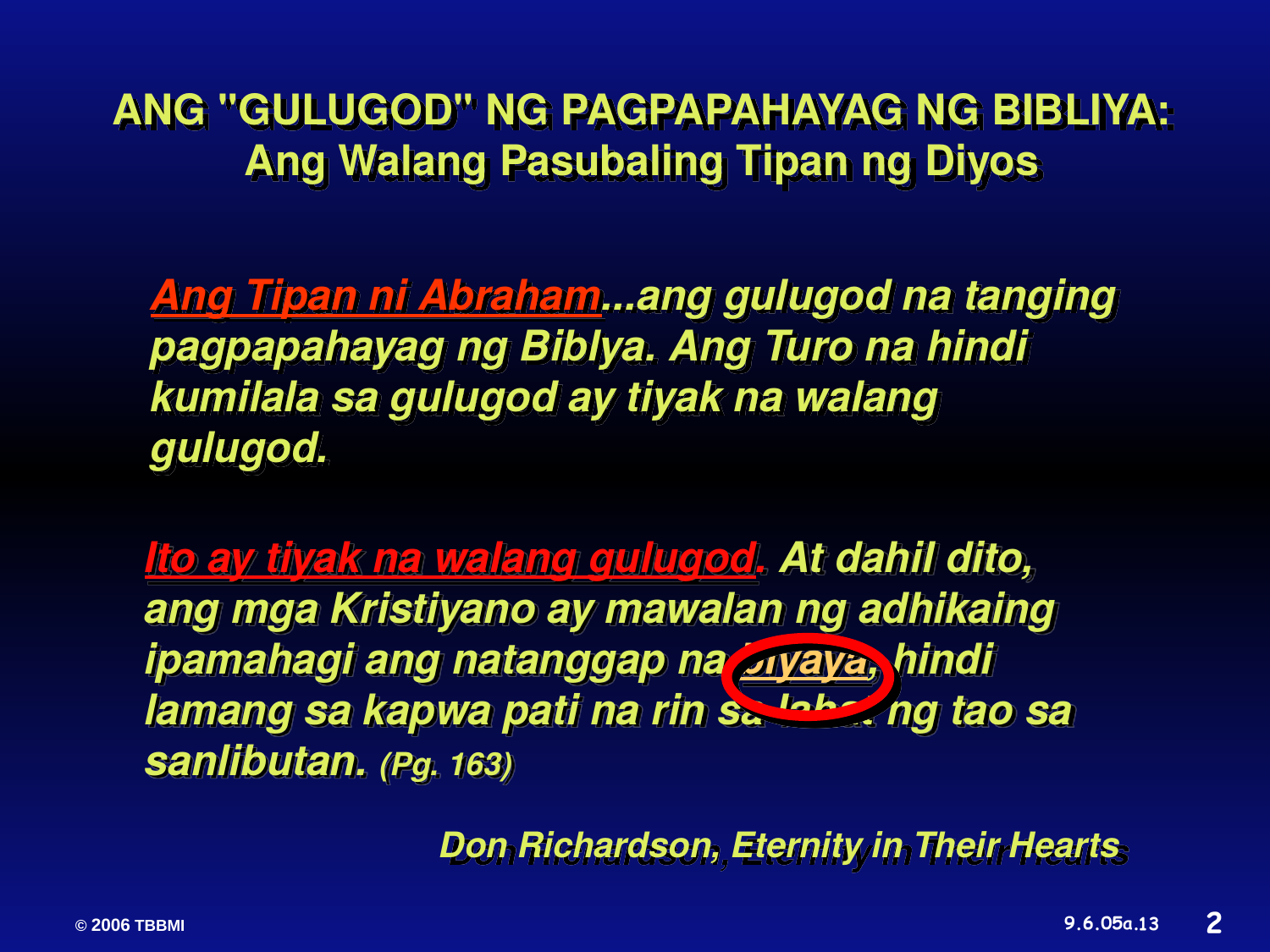

ANG "GULUGOD" NG PAGPAPAHAYAG NG BIBLIYA:
Ang Walang Pasubaling Tipan ng Diyos

Ito ay tiyak na walang gulugod. At dahil dito, ang mga Kristiyano ay mawalan ng adhikaing ipamahagi ang natanggap na biyaya, hindi lamang sa kapwa pati na rin sa lahat ng tao sa sanlibutan. (Pg. 163)

Ang Tipan ni Abraham...ang gulugod na tanging pagpapahayag ng Biblya. Ang Turo na hindi kumilala sa gulugod ay tiyak na walang gulugod.

Don Richardson, Eternity in Their Hearts

2
13